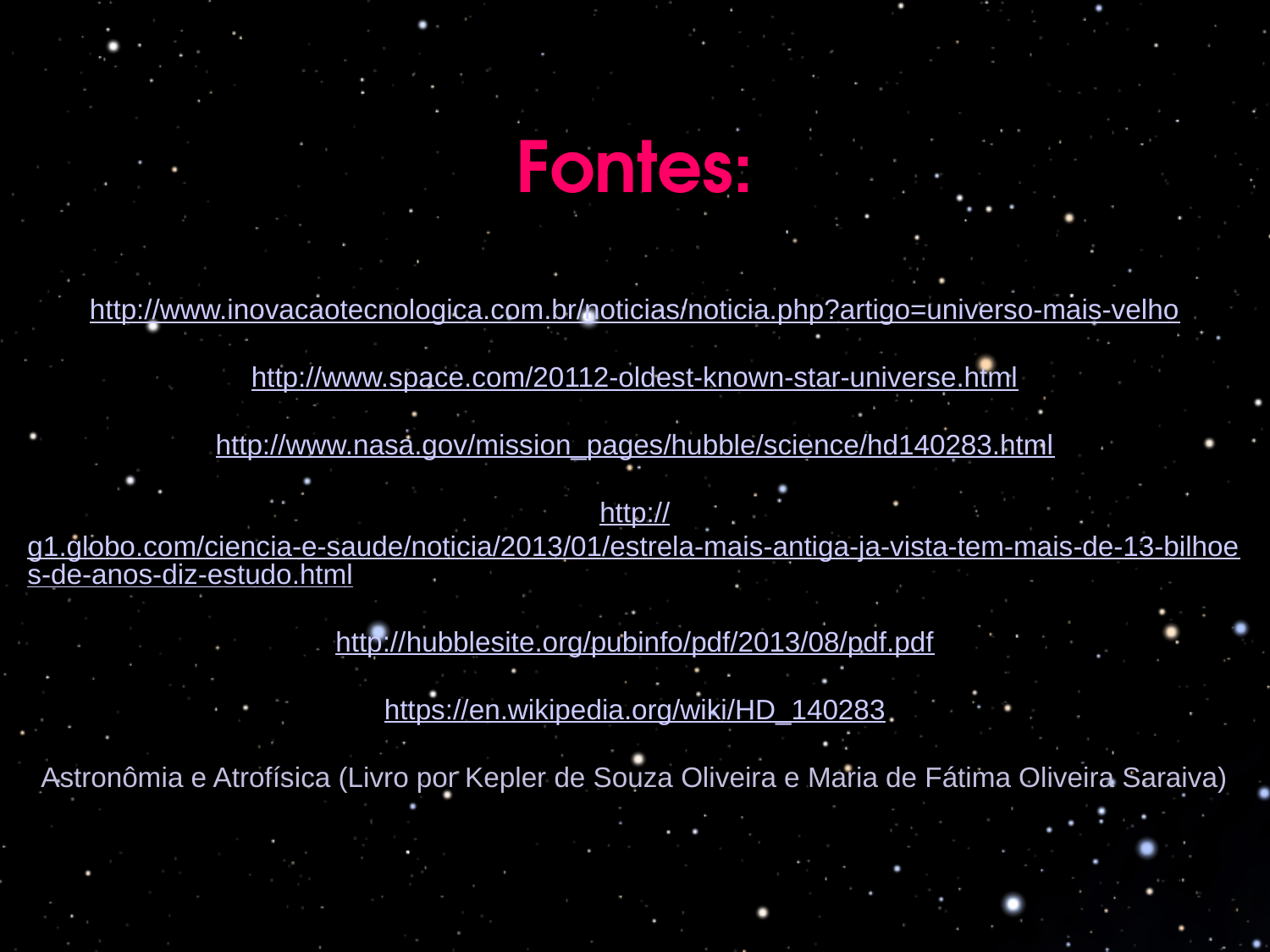

Fontes:

http://www.inovacaotecnologica.com.br/noticias/noticia.php?artigo=universo-mais-velho

http://www.space.com/20112-oldest-known-star-universe.html

http://www.nasa.gov/mission_pages/hubble/science/hd140283.html

http://g1.globo.com/ciencia-e-saude/noticia/2013/01/estrela-mais-antiga-ja-vista-tem-mais-de-13-bilhoes-de-anos-diz-estudo.html

http://hubblesite.org/pubinfo/pdf/2013/08/pdf.pdf

https://en.wikipedia.org/wiki/HD_140283

Astronômia e Atrofísica (Livro por Kepler de Souza Oliveira e Maria de Fátima Oliveira Saraiva)